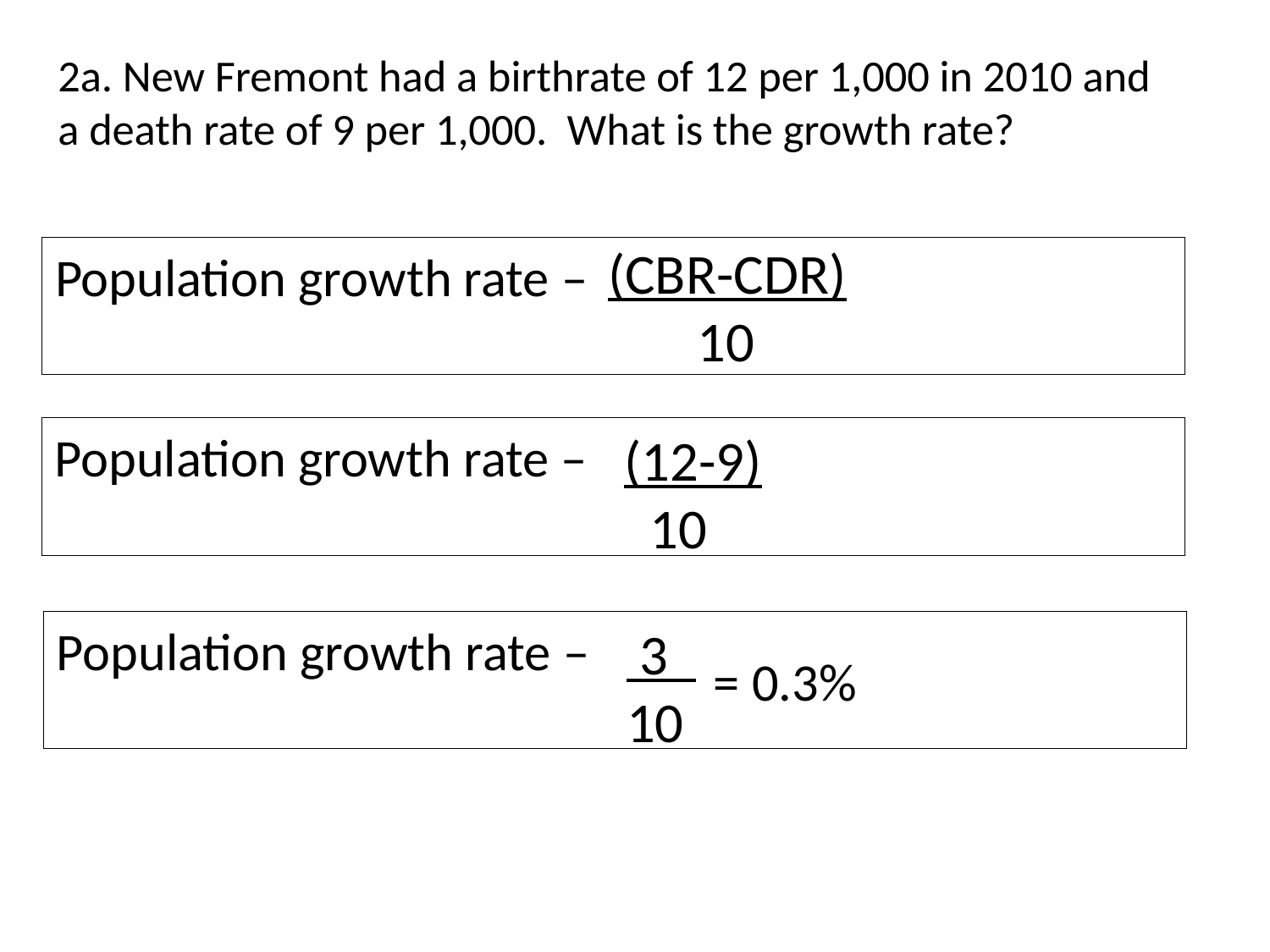

# 2a. New Fremont had a birthrate of 12 per 1,000 in 2010 and a death rate of 9 per 1,000.  What is the growth rate?
(CBR-CDR)
       10
Population growth rate –

Population growth rate –

(12-9)
  10
Population growth rate –

 3_
10
= 0.3%